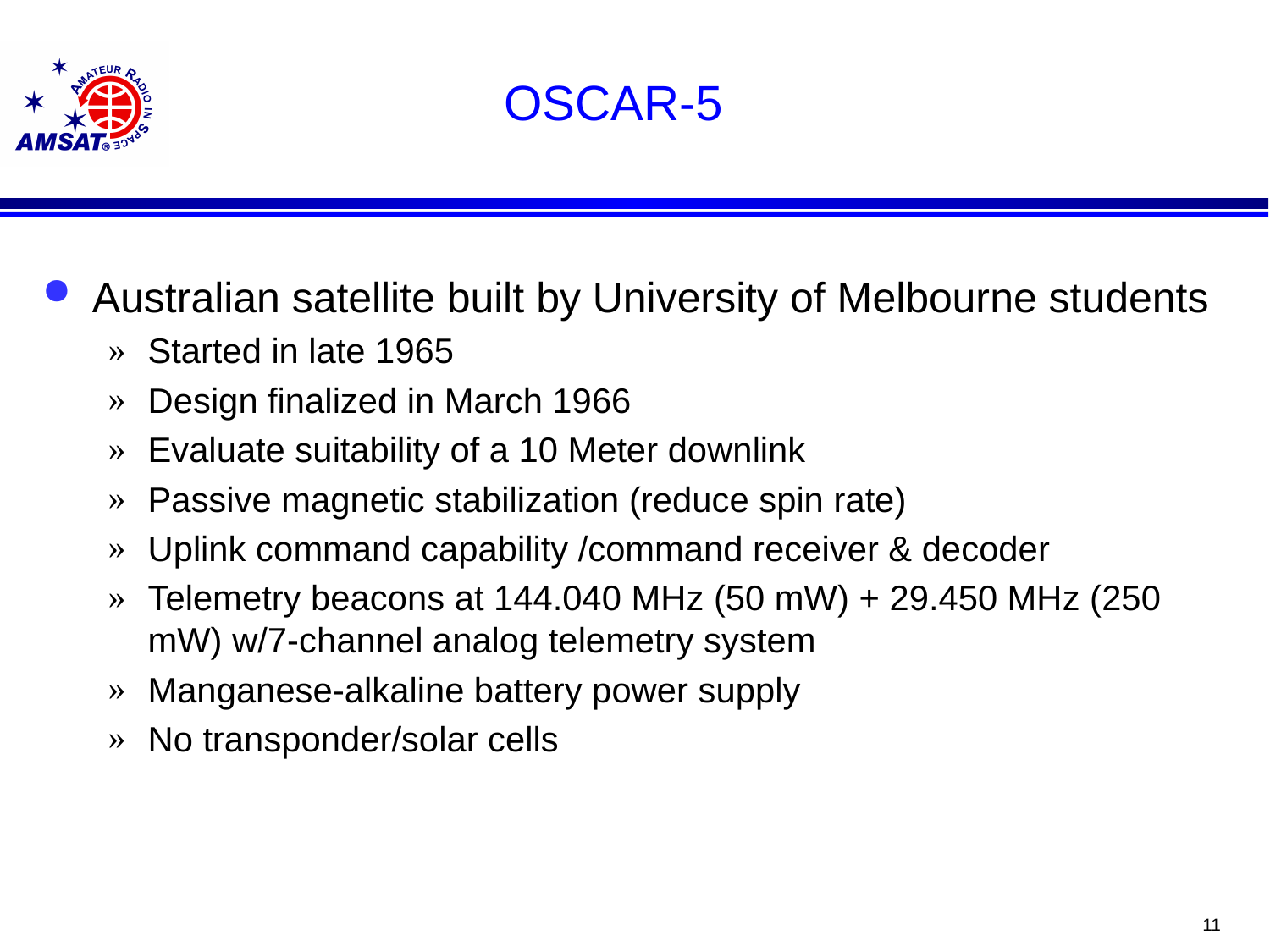

# OSCAR-5
Australian satellite built by University of Melbourne students
Started in late 1965
Design finalized in March 1966
Evaluate suitability of a 10 Meter downlink
Passive magnetic stabilization (reduce spin rate)
Uplink command capability /command receiver & decoder
Telemetry beacons at 144.040 MHz (50 mW) + 29.450 MHz (250 mW) w/7-channel analog telemetry system
Manganese-alkaline battery power supply
No transponder/solar cells